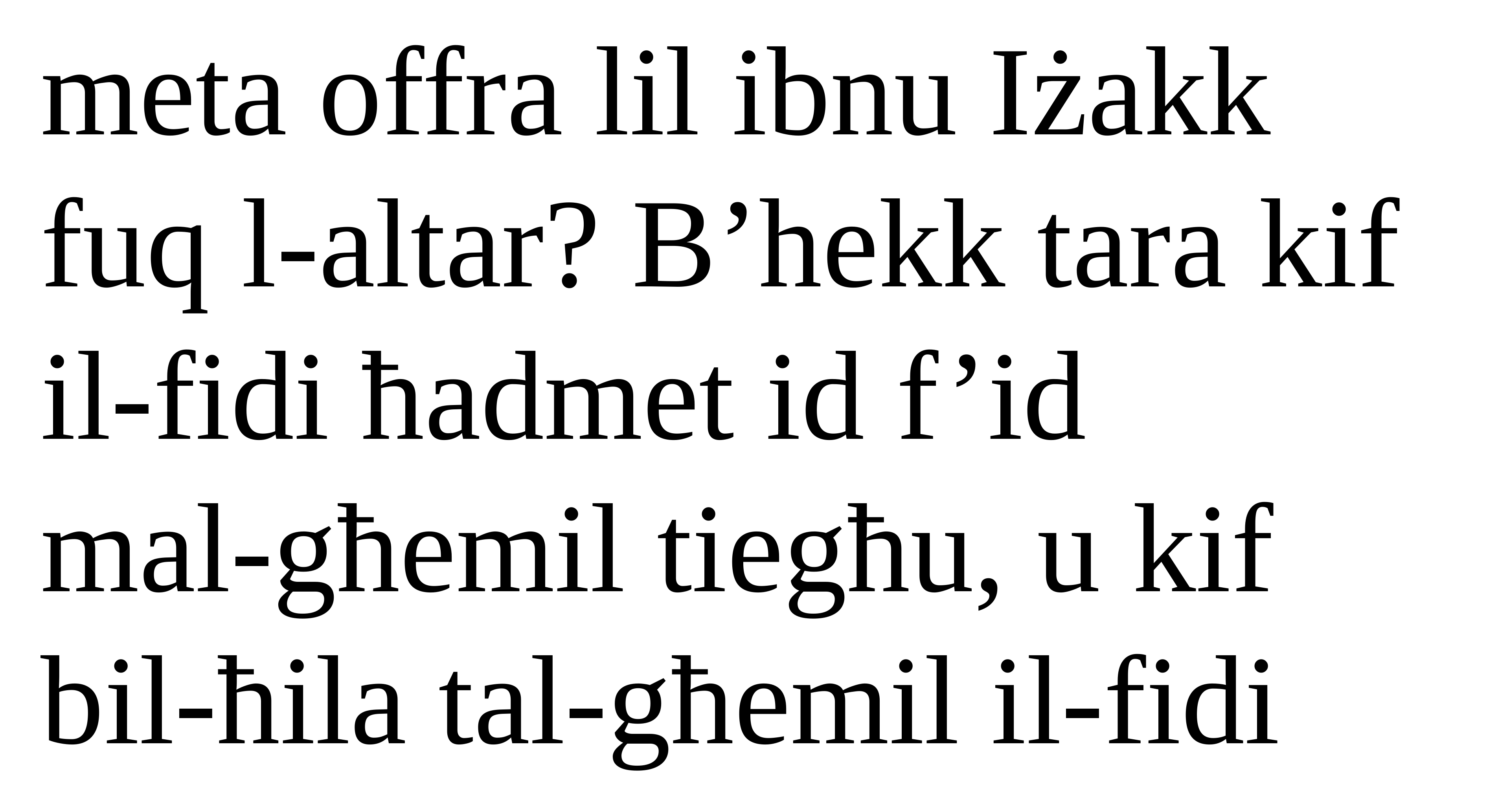

meta offra lil ibnu Iżakk fuq l-altar? B’hekk tara kif il-fidi ħadmet id f’id
mal-għemil tiegħu, u kif bil-ħila tal-għemil il-fidi